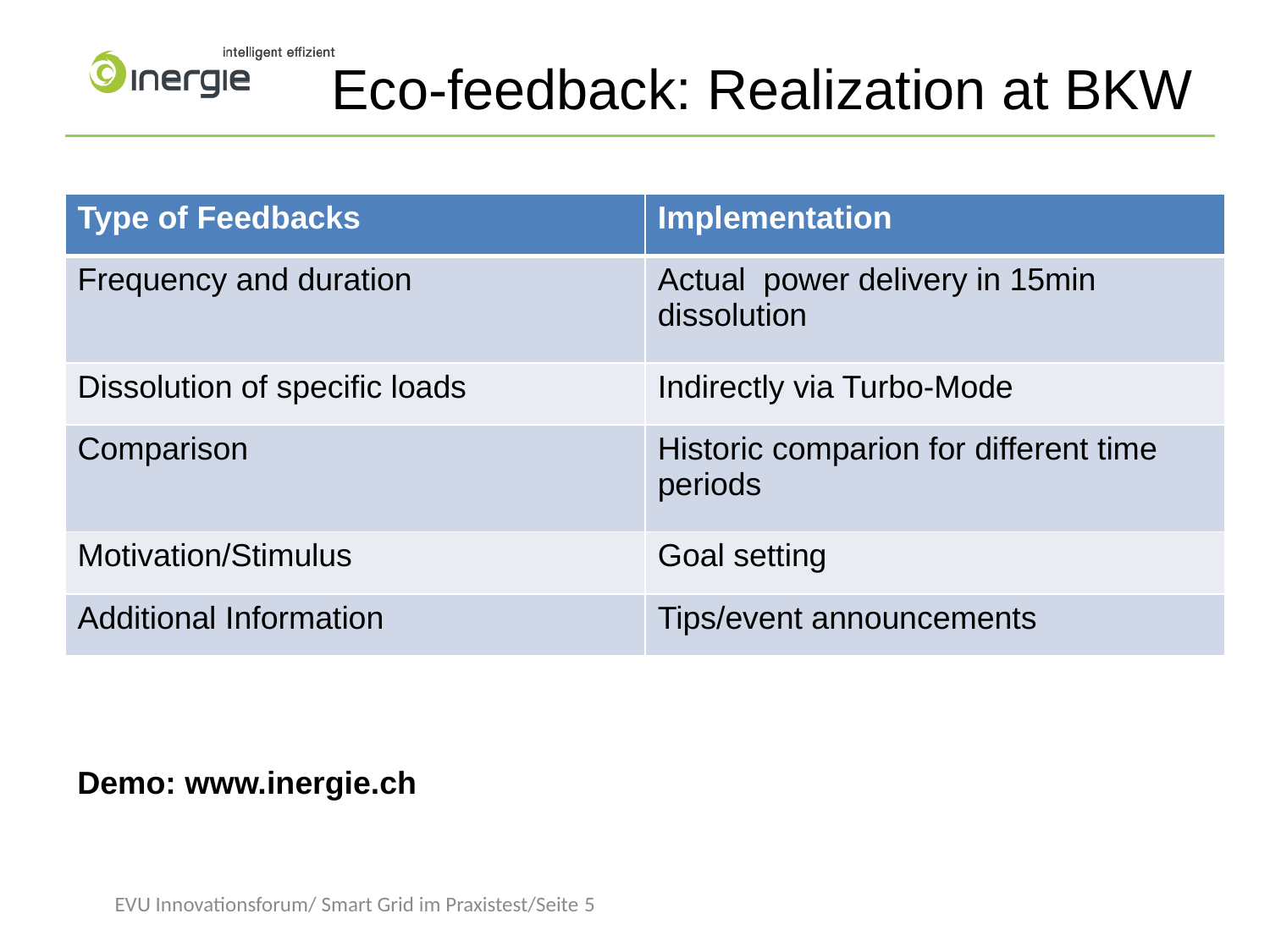

# Eco-feedback: Realization at BKW
| Type of Feedbacks | Implementation |
| --- | --- |
| Frequency and duration | Actual power delivery in 15min dissolution |
| Dissolution of specific loads | Indirectly via Turbo-Mode |
| Comparison | Historic comparion for different time periods |
| Motivation/Stimulus | Goal setting |
| Additional Information | Tips/event announcements |
Demo: www.inergie.ch
EVU Innovationsforum/ Smart Grid im Praxistest/Seite 5